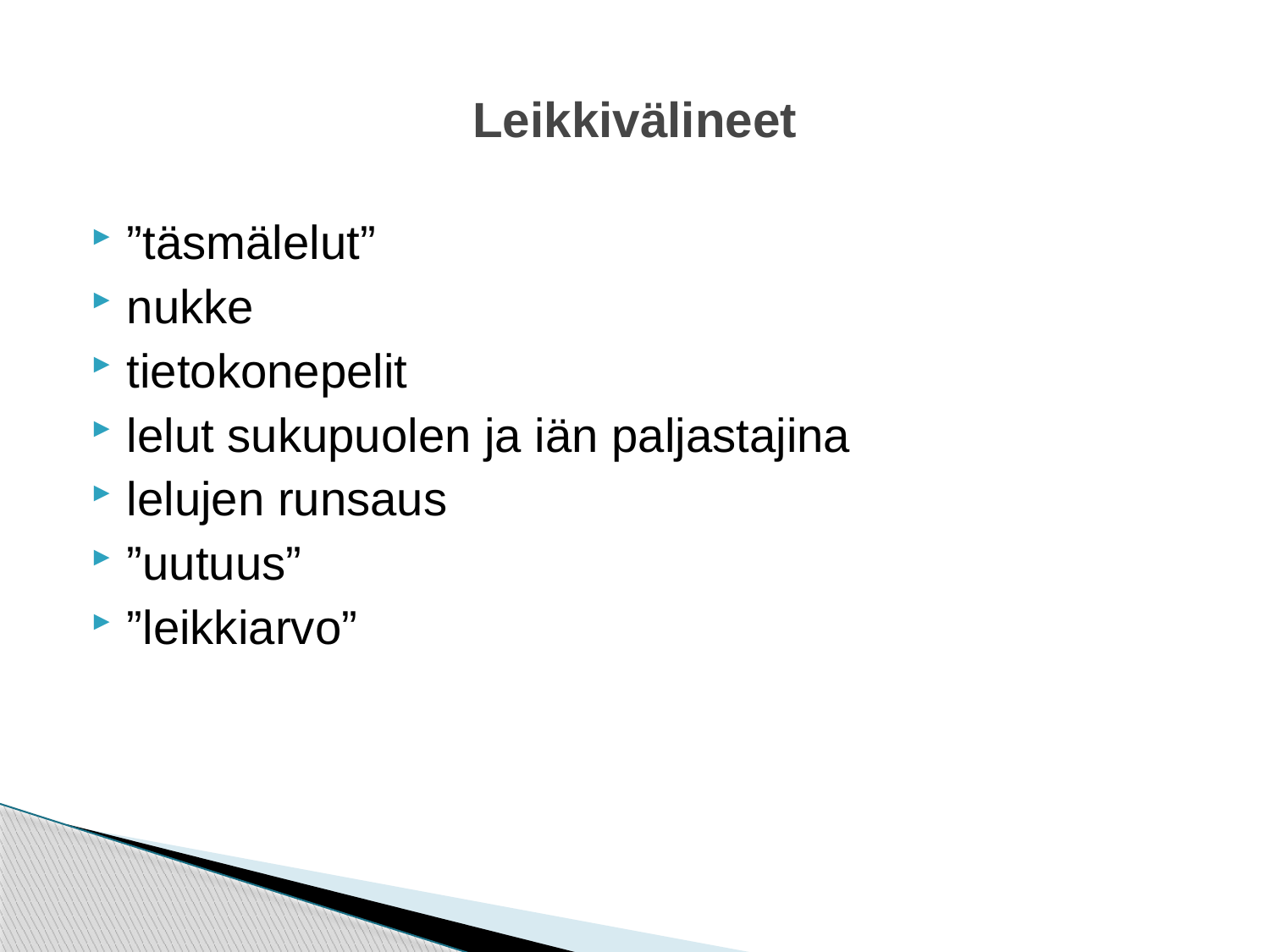

# Leikkivälineet
”täsmälelut”
nukke
tietokonepelit
lelut sukupuolen ja iän paljastajina
lelujen runsaus
”uutuus”
”leikkiarvo”